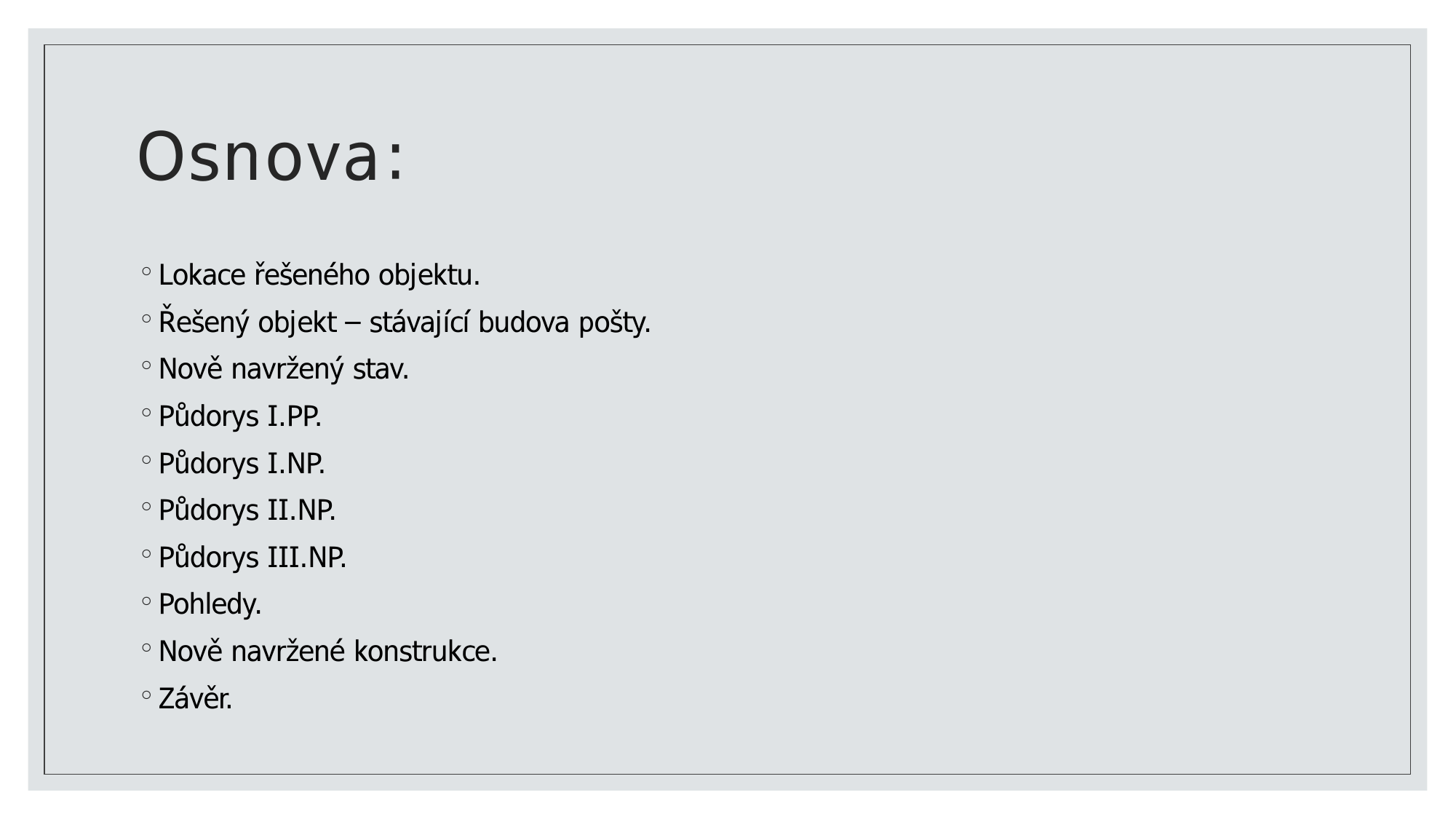

# Osnova:
Lokace řešeného objektu.
Řešený objekt – stávající budova pošty.
Nově navržený stav.
Půdorys I.PP.
Půdorys I.NP.
Půdorys II.NP.
Půdorys III.NP.
Pohledy.
Nově navržené konstrukce.
Závěr.